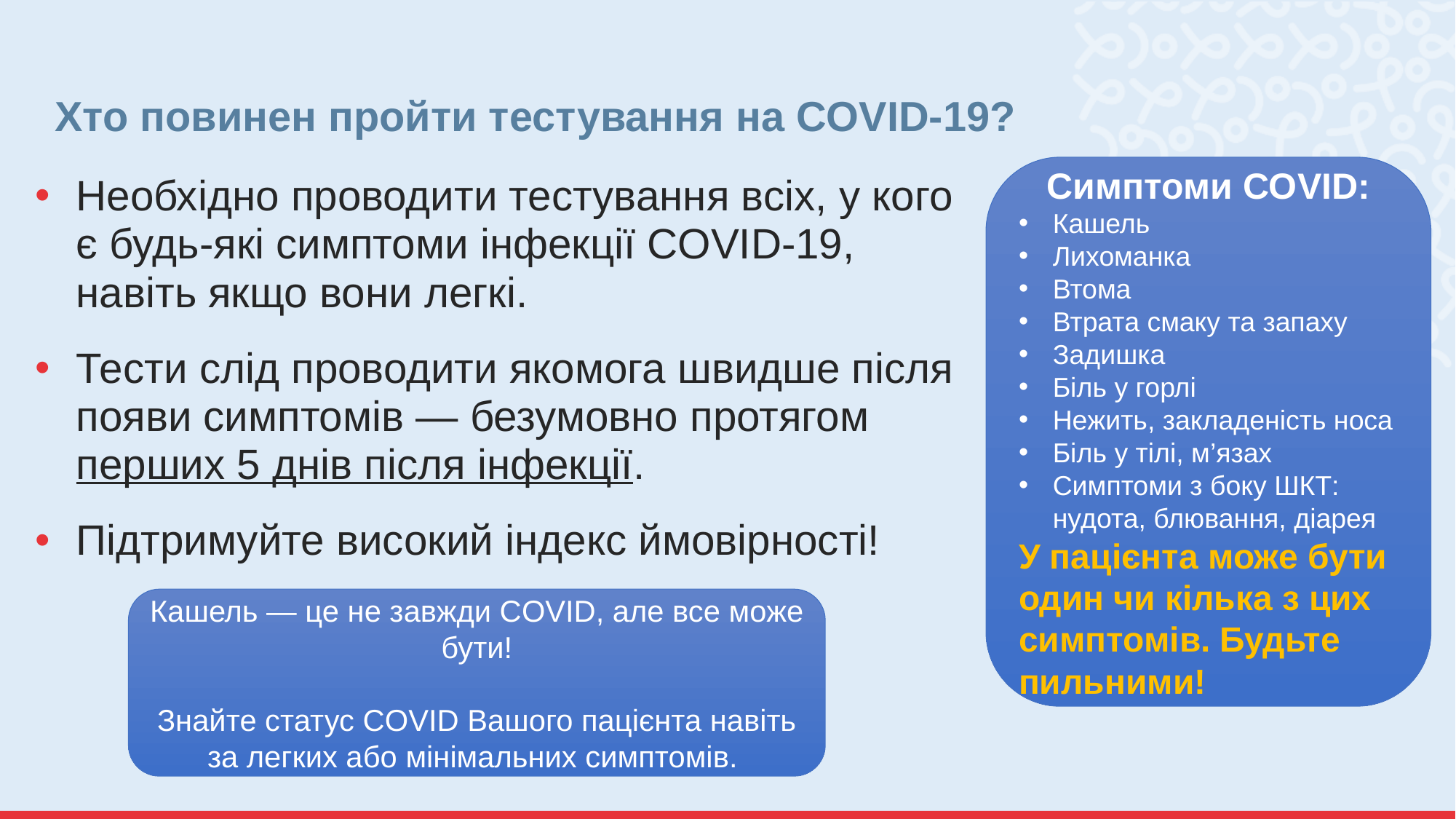

# Хто повинен пройти тестування на COVID-19?

Симптоми COVID:
Кашель
Лихоманка
Втома
Втрата смаку та запаху
Задишка
Біль у горлі
Нежить, закладеність носа
Біль у тілі, м’язах
Симптоми з боку ШКТ: нудота, блювання, діарея
У пацієнта може бути один чи кілька з цих симптомів. Будьте пильними!

Необхідно проводити тестування всіх, у кого є будь-які симптоми інфекції COVID-19, навіть якщо вони легкі.
Тести слід проводити якомога швидше після появи симптомів — безумовно протягом перших 5 днів після інфекції.
Підтримуйте високий індекс ймовірності!
Кашель — це не завжди COVID, але все може бути!

Знайте статус COVID Вашого пацієнта навіть за легких або мінімальних симптомів.